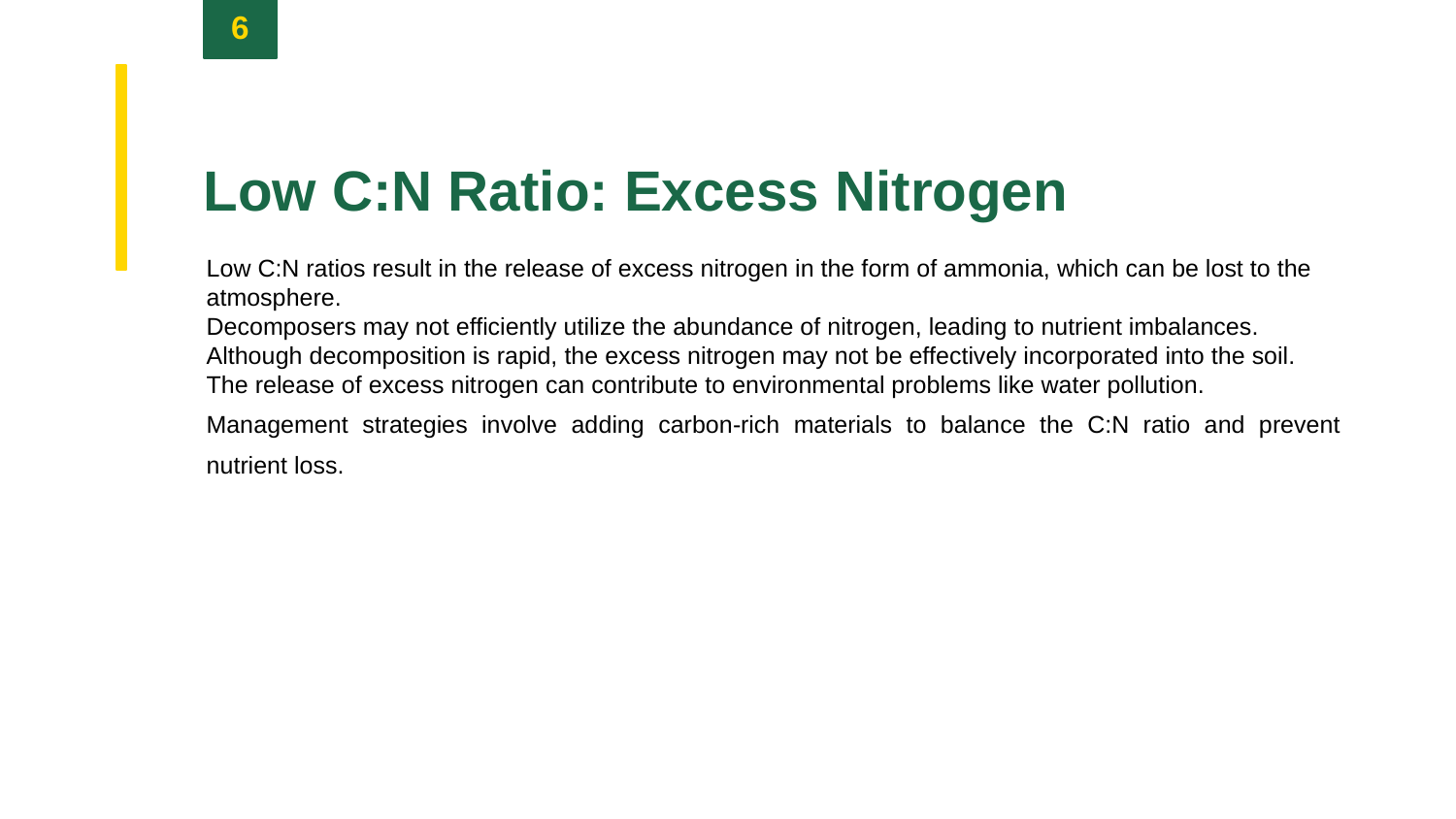

6

Low C:N Ratio: Excess Nitrogen
Low C:N ratios result in the release of excess nitrogen in the form of ammonia, which can be lost to the atmosphere.
Decomposers may not efficiently utilize the abundance of nitrogen, leading to nutrient imbalances.
Although decomposition is rapid, the excess nitrogen may not be effectively incorporated into the soil.
The release of excess nitrogen can contribute to environmental problems like water pollution.
Management strategies involve adding carbon-rich materials to balance the C:N ratio and prevent nutrient loss.